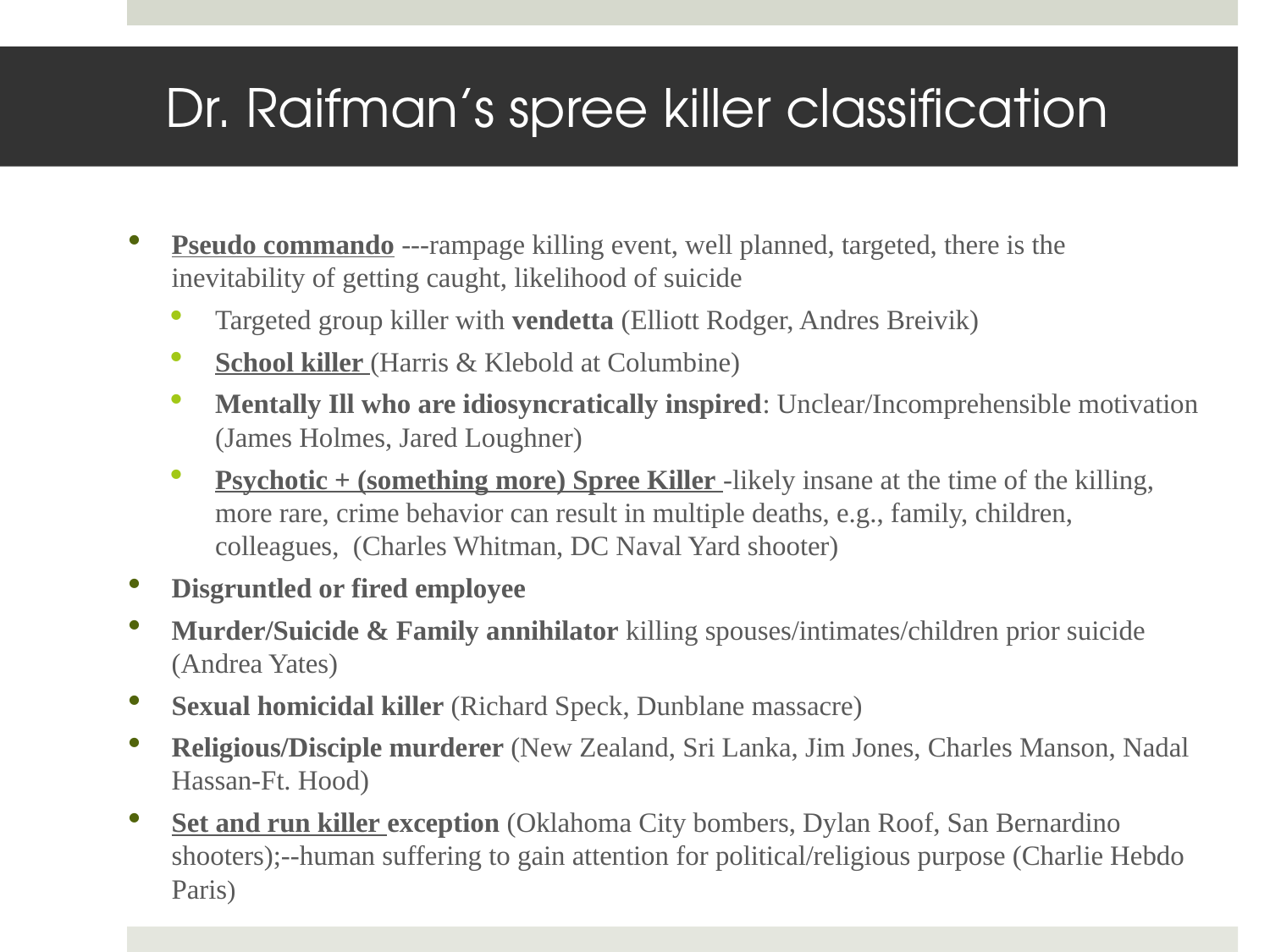

# Dr. Raifman’s spree killer classification
Pseudo commando ---rampage killing event, well planned, targeted, there is the inevitability of getting caught, likelihood of suicide
Targeted group killer with vendetta (Elliott Rodger, Andres Breivik)
School killer (Harris & Klebold at Columbine)
Mentally Ill who are idiosyncratically inspired: Unclear/Incomprehensible motivation (James Holmes, Jared Loughner)
Psychotic + (something more) Spree Killer -likely insane at the time of the killing, more rare, crime behavior can result in multiple deaths, e.g., family, children, colleagues,  (Charles Whitman, DC Naval Yard shooter)
Disgruntled or fired employee
Murder/Suicide & Family annihilator killing spouses/intimates/children prior suicide (Andrea Yates)
Sexual homicidal killer (Richard Speck, Dunblane massacre)
Religious/Disciple murderer (New Zealand, Sri Lanka, Jim Jones, Charles Manson, Nadal Hassan-Ft. Hood)
Set and run killer exception (Oklahoma City bombers, Dylan Roof, San Bernardino shooters);--human suffering to gain attention for political/religious purpose (Charlie Hebdo Paris)